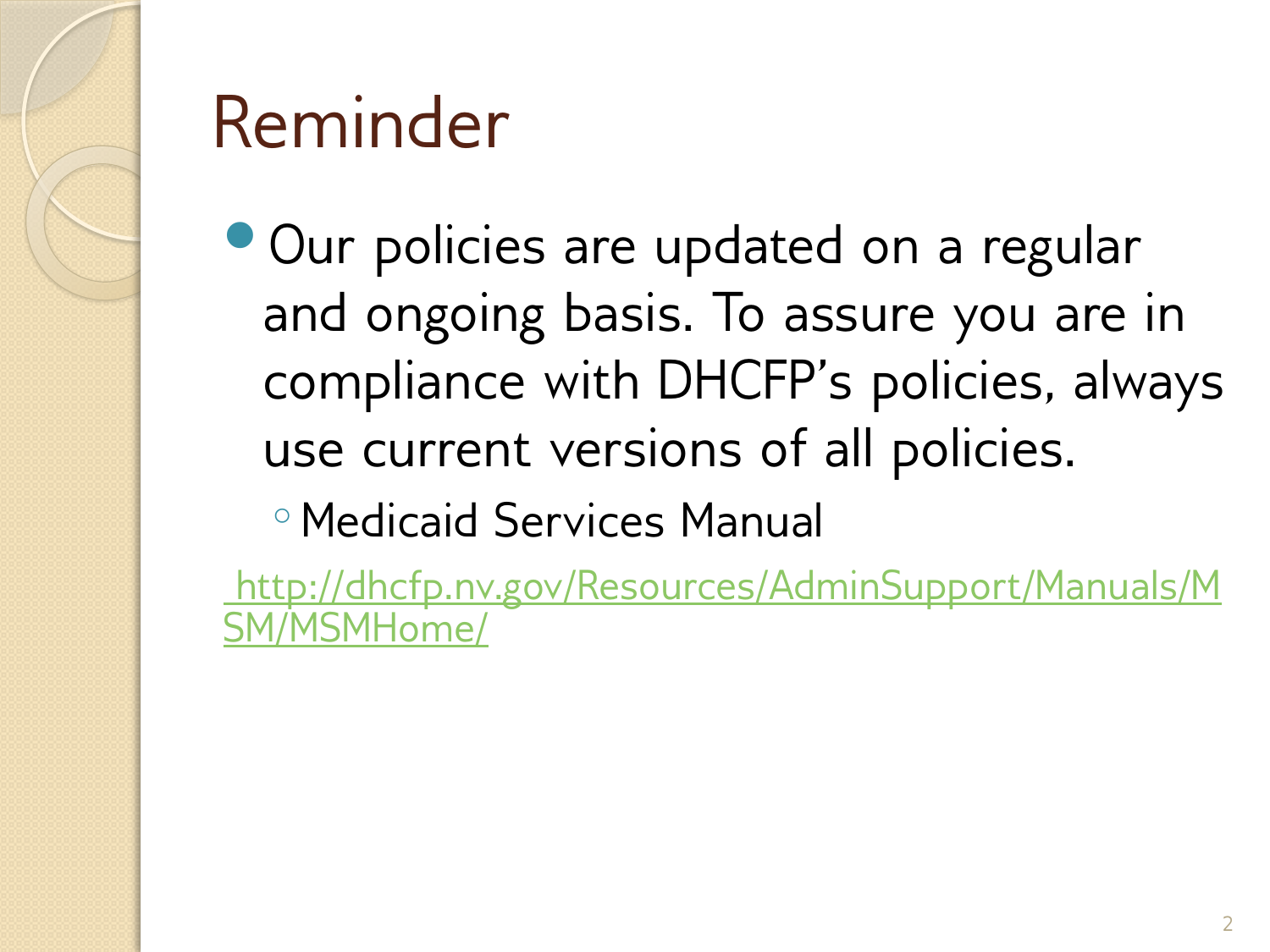

# Reminder
Our policies are updated on a regular and ongoing basis. To assure you are in compliance with DHCFP’s policies, always use current versions of all policies.
Medicaid Services Manual
 http://dhcfp.nv.gov/Resources/AdminSupport/Manuals/MSM/MSMHome/

2